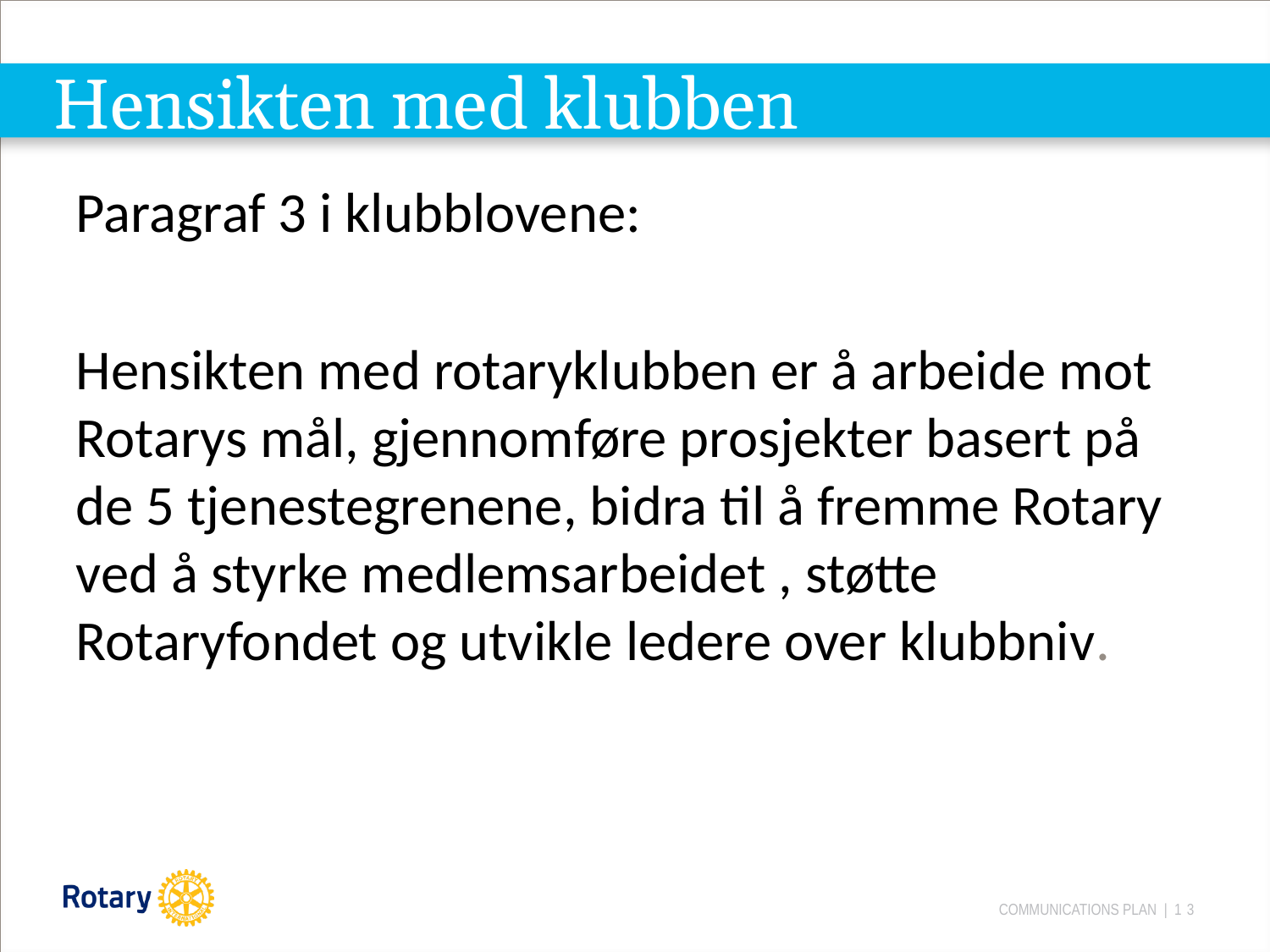

# Hensikten med klubben
Paragraf 3 i klubblovene:

Hensikten med rotaryklubben er å arbeide mot Rotarys mål, gjennomføre prosjekter basert på de 5 tjenestegrenene, bidra til å fremme Rotary ved å styrke medlemsarbeidet , støtte Rotaryfondet og utvikle ledere over klubbniv.